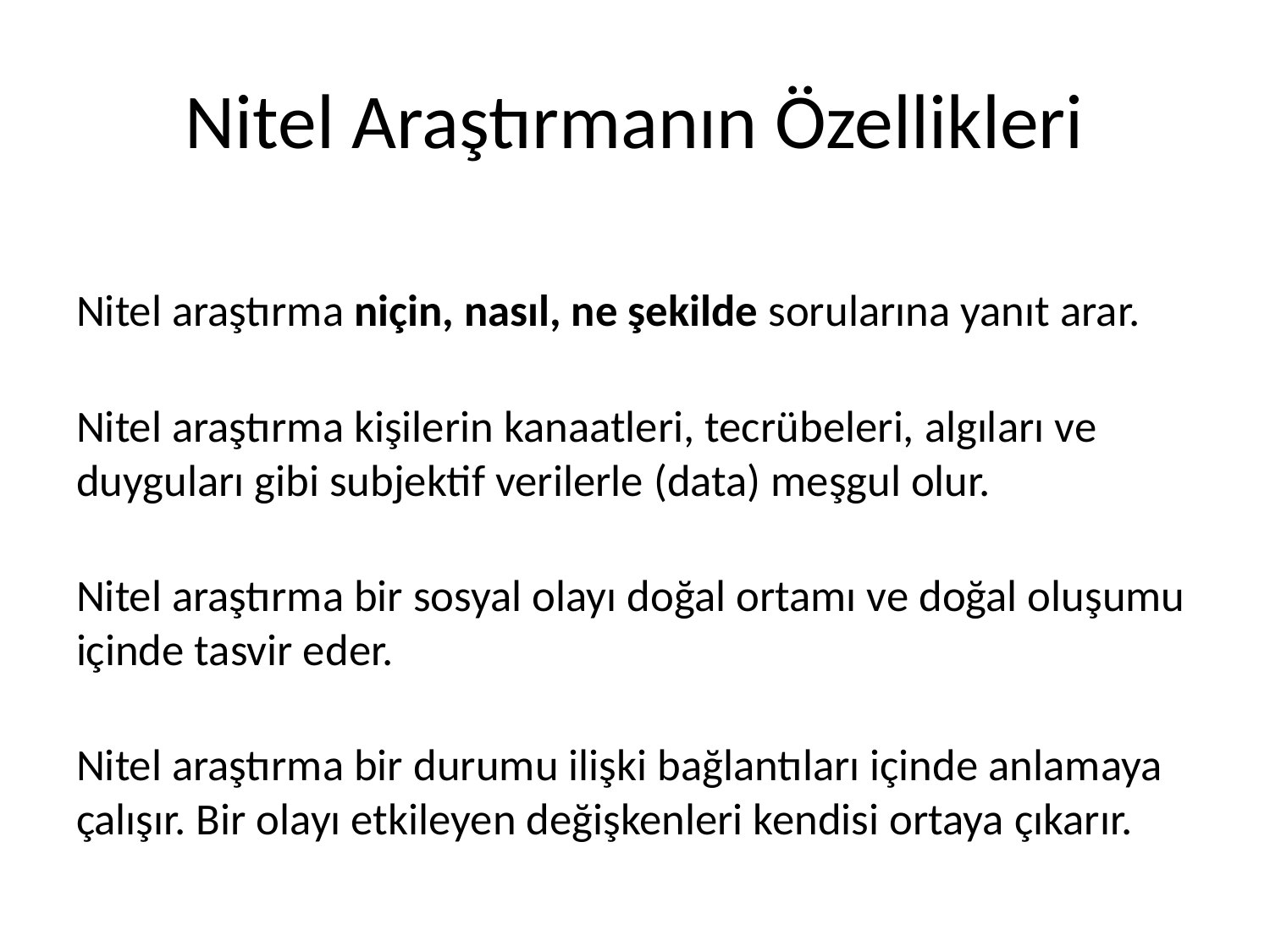

# Nitel Araştırmanın Özellikleri
Nitel araştırma niçin, nasıl, ne şekilde sorularına yanıt arar.
Nitel araştırma kişilerin kanaatleri, tecrübeleri, algıları ve duyguları gibi subjektif verilerle (data) meşgul olur.
Nitel araştırma bir sosyal olayı doğal ortamı ve doğal oluşumu içinde tasvir eder.
Nitel araştırma bir durumu ilişki bağlantıları içinde anlamaya çalışır. Bir olayı etkileyen değişkenleri kendisi ortaya çıkarır.